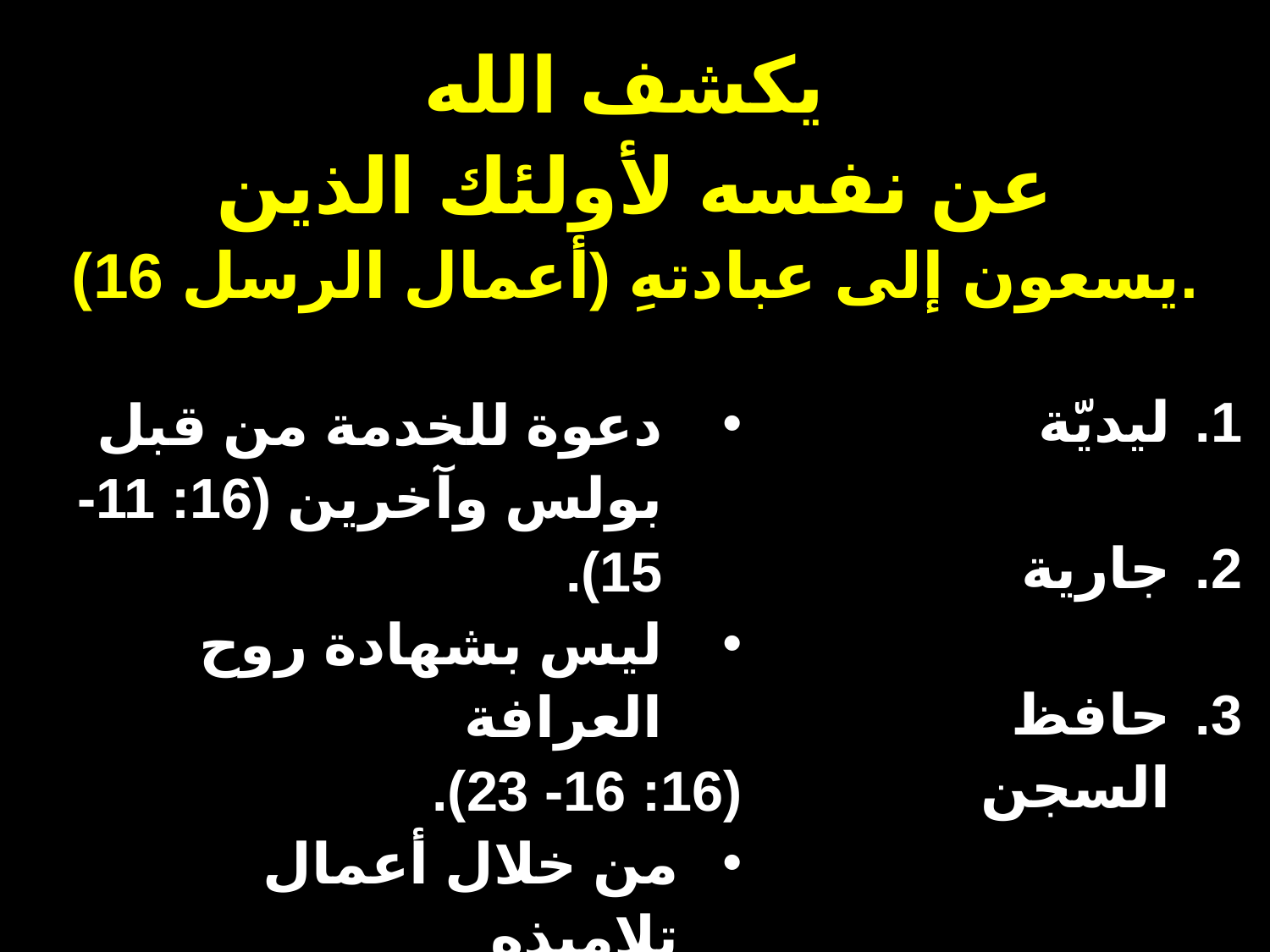

يكشف الله
عن نفسه لأولئك الذين
يسعون إلى عبادتهِ (أعمال الرسل 16).
ليديّة

جارية

حافظ السجن
دعوة للخدمة من قبل بولس وآخرين (16: 11- 15).
ليس بشهادة روح العرافة
	(16: 16- 23).
من خلال أعمال تلاميذه
	(16: 24- 40).